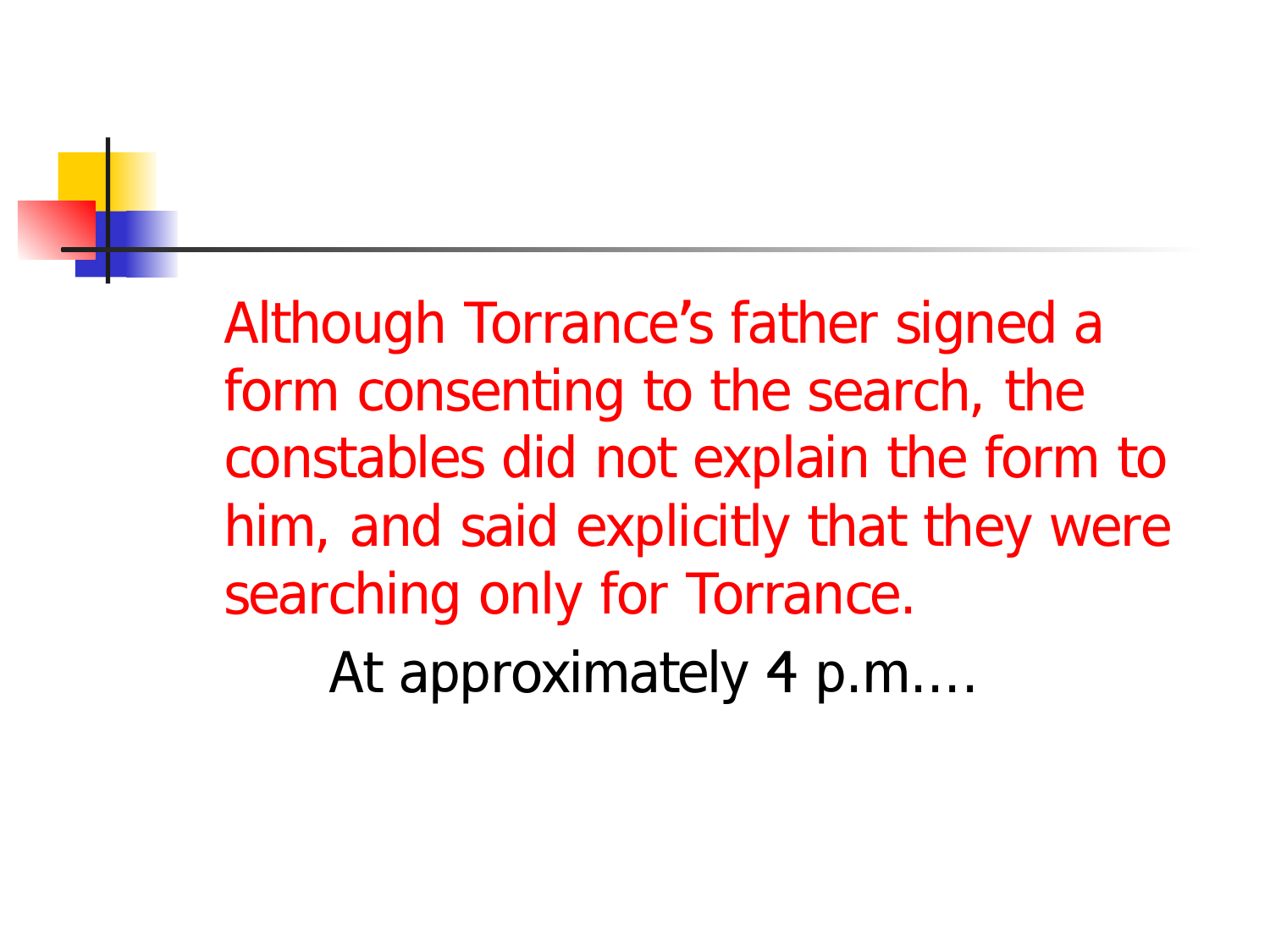

#
Although Torrance’s father signed a form consenting to the search, the constables did not explain the form to him, and said explicitly that they were searching only for Torrance.
      At approximately 4 p.m....